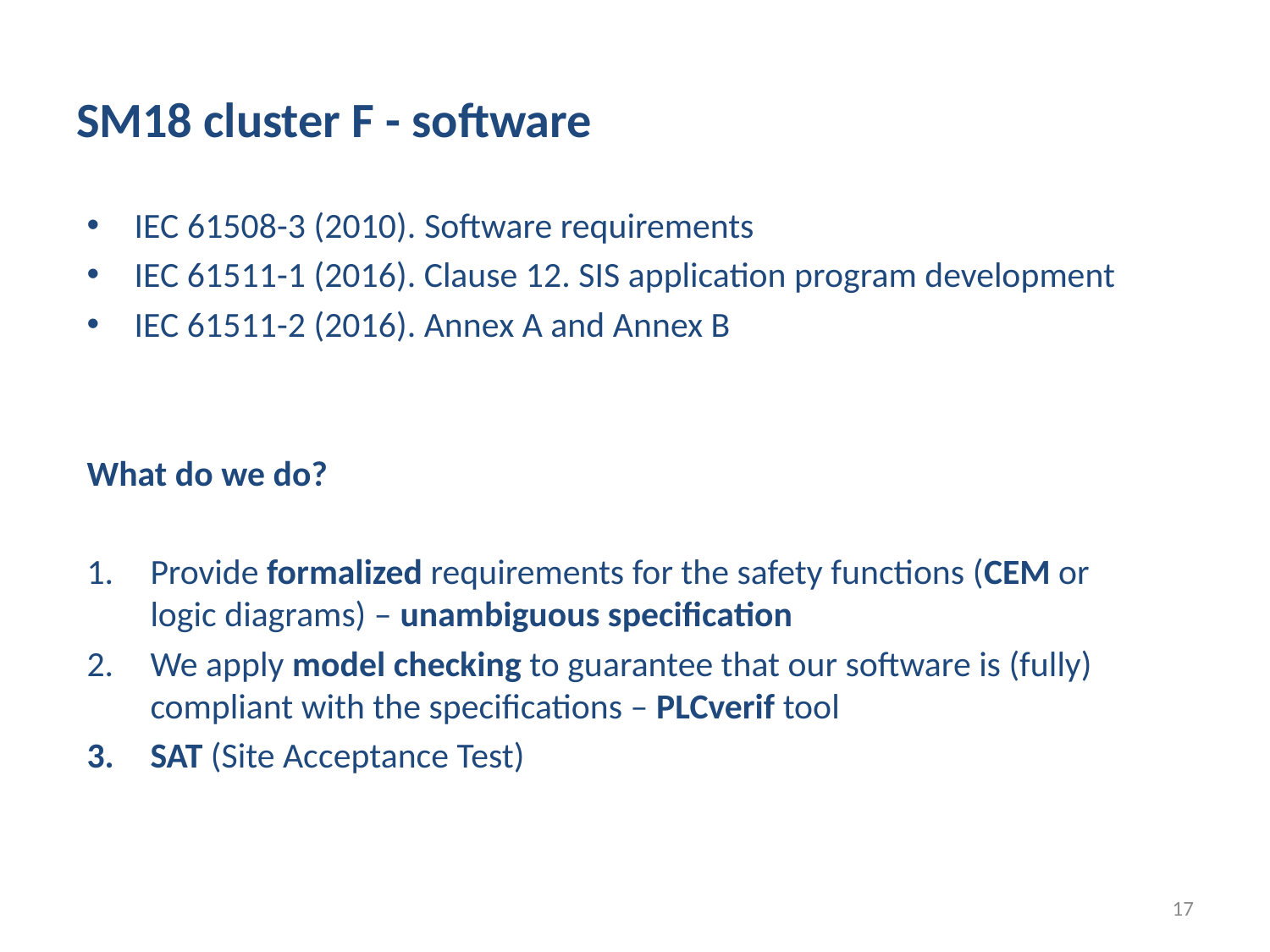

# SM18 cluster F - software
IEC 61508-3 (2010). Software requirements
IEC 61511-1 (2016). Clause 12. SIS application program development
IEC 61511-2 (2016). Annex A and Annex B
What do we do?

Provide formalized requirements for the safety functions (CEM or logic diagrams) – unambiguous specification
We apply model checking to guarantee that our software is (fully) compliant with the specifications – PLCverif tool
SAT (Site Acceptance Test)
17